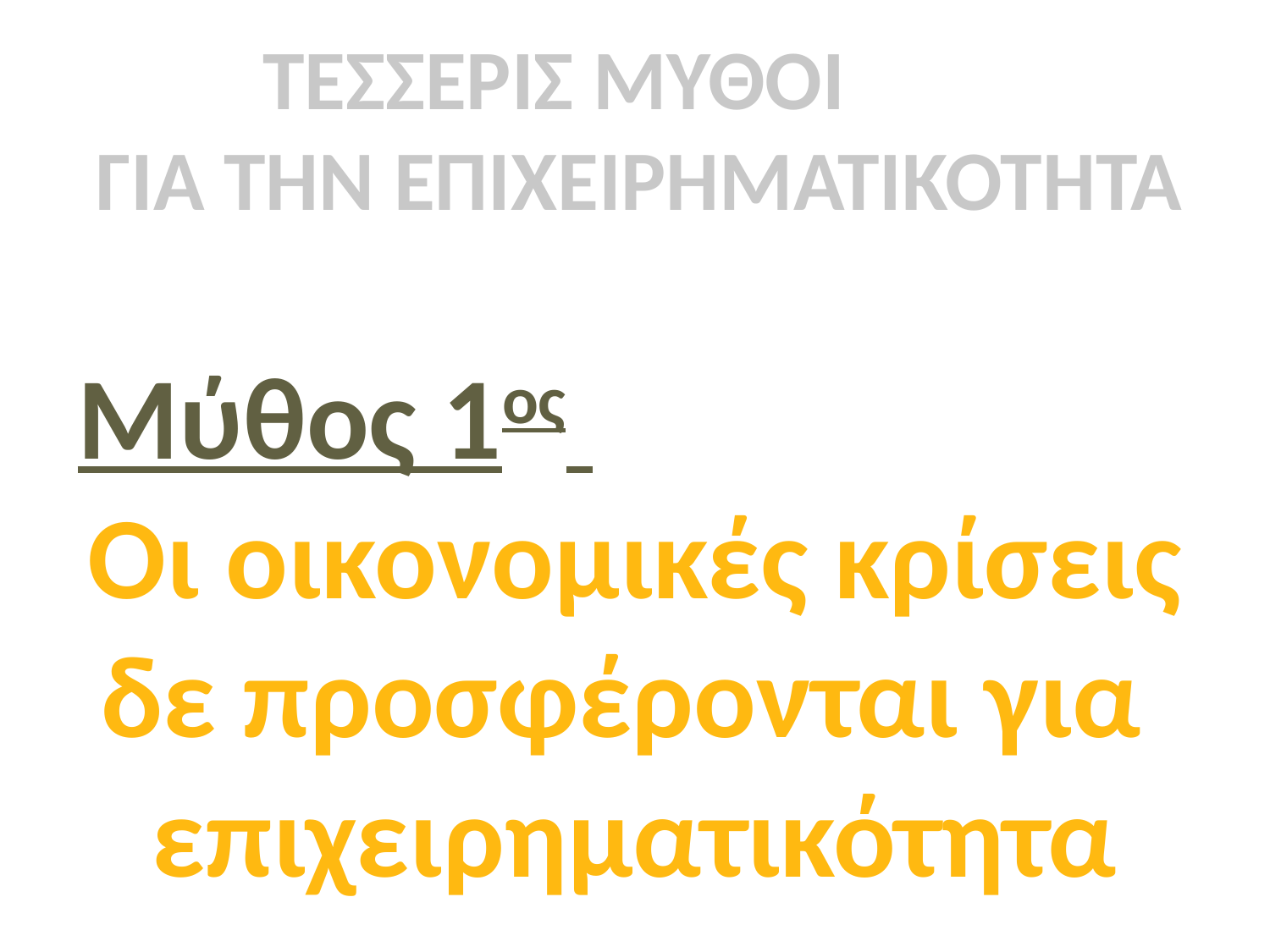

# ΤΕΣΣΕΡΙΣ ΜΥΘΟΙ ΓΙΑ ΤΗΝ ΕΠΙΧΕΙΡΗΜΑΤΙΚΟΤΗΤΑ

Μύθος 1ος
Οι οικονομικές κρίσεις
δε προσφέρονται για
επιχειρηματικότητα